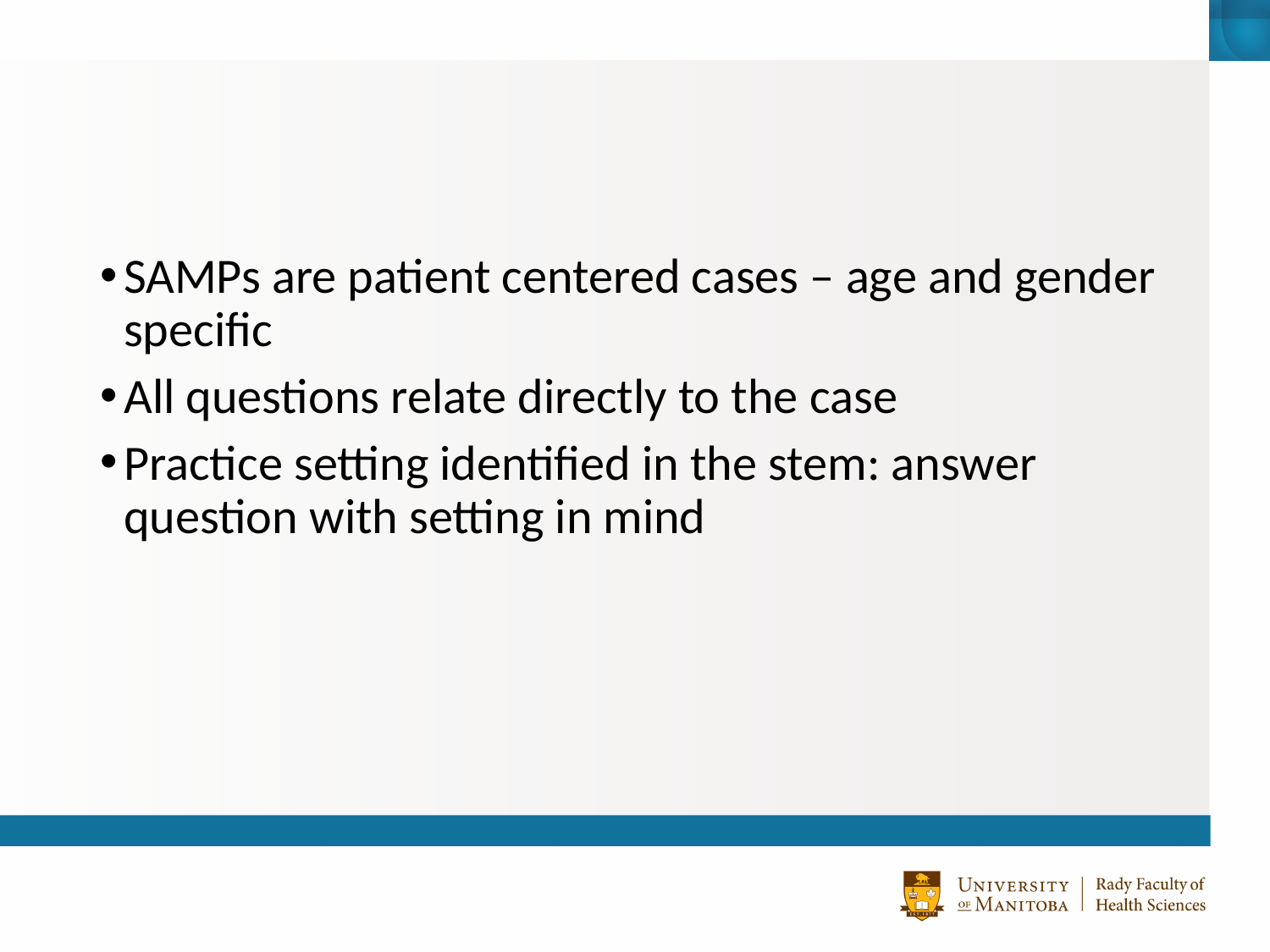

#
SAMPs are patient centered cases – age and gender specific
All questions relate directly to the case
Practice setting identified in the stem: answer question with setting in mind